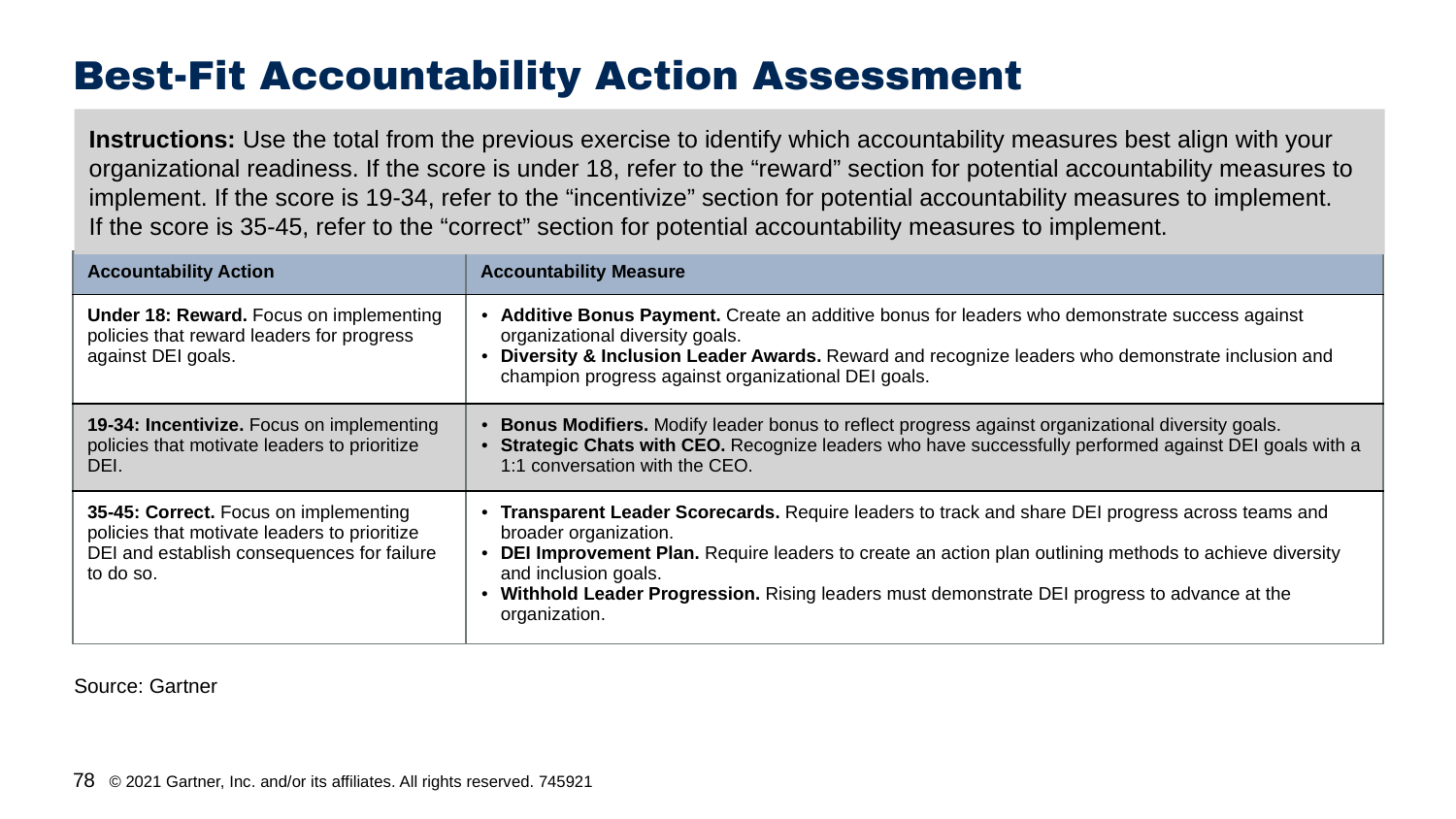

# Best-Fit Accountability Action Assessment
Instructions: Use the total from the previous exercise to identify which accountability measures best align with your organizational readiness. If the score is under 18, refer to the “reward” section for potential accountability measures to implement. If the score is 19-34, refer to the “incentivize” section for potential accountability measures to implement.
If the score is 35-45, refer to the “correct” section for potential accountability measures to implement.
| Accountability Action | Accountability Measure |
| --- | --- |
| Under 18: Reward. Focus on implementing policies that reward leaders for progress against DEI goals. | Additive Bonus Payment. Create an additive bonus for leaders who demonstrate success against organizational diversity goals. Diversity & Inclusion Leader Awards. Reward and recognize leaders who demonstrate inclusion and champion progress against organizational DEI goals. |
| 19-34: Incentivize. Focus on implementing policies that motivate leaders to prioritize DEI. | Bonus Modifiers. Modify leader bonus to reflect progress against organizational diversity goals. Strategic Chats with CEO. Recognize leaders who have successfully performed against DEI goals with a 1:1 conversation with the CEO. |
| 35-45: Correct. Focus on implementing policies that motivate leaders to prioritize DEI and establish consequences for failure to do so. | Transparent Leader Scorecards. Require leaders to track and share DEI progress across teams and broader organization. DEI Improvement Plan. Require leaders to create an action plan outlining methods to achieve diversity and inclusion goals. Withhold Leader Progression. Rising leaders must demonstrate DEI progress to advance at the organization. |
Source: Gartner